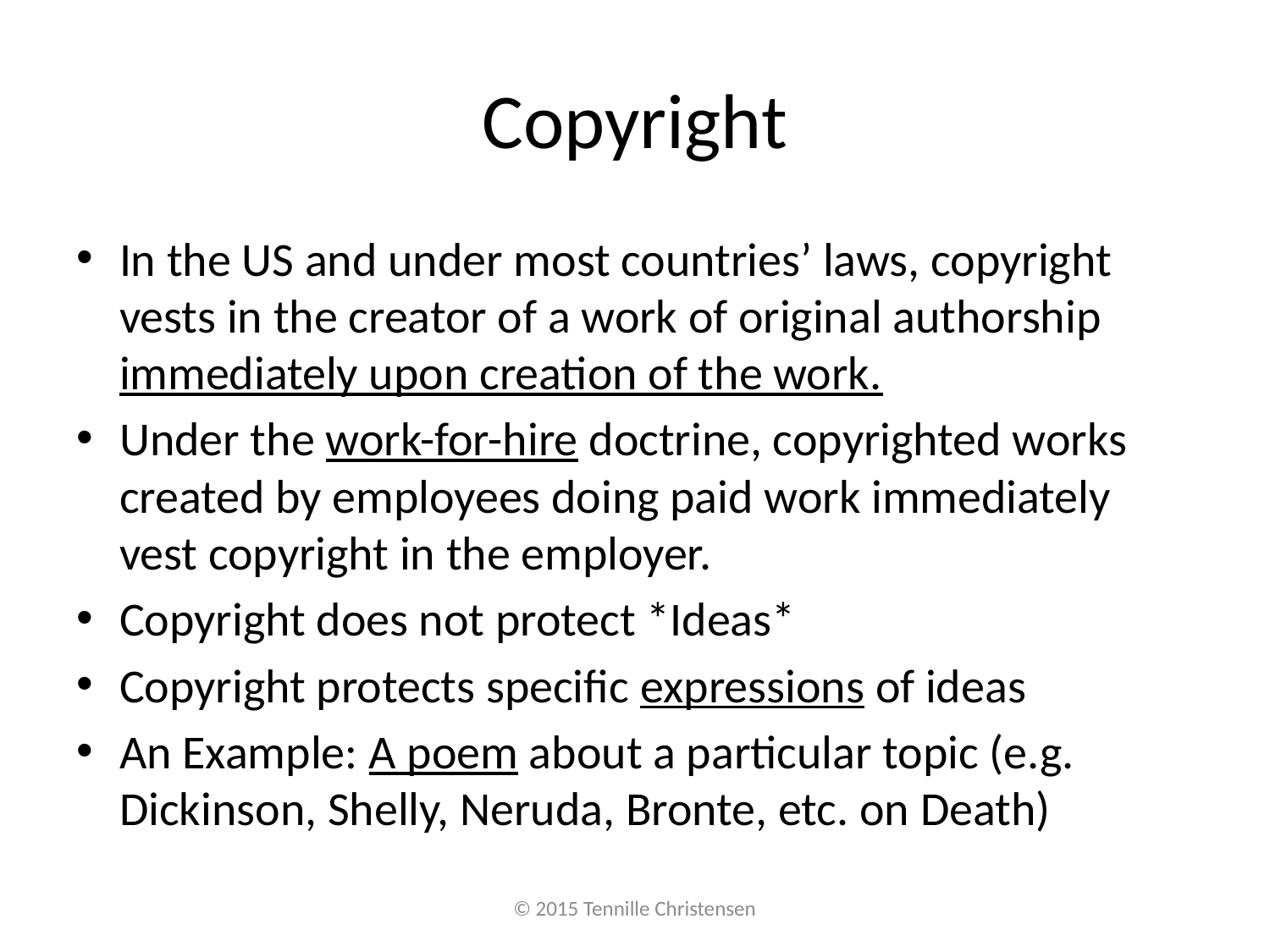

# Copyright
In the US and under most countries’ laws, copyright vests in the creator of a work of original authorship immediately upon creation of the work.
Under the work-for-hire doctrine, copyrighted works created by employees doing paid work immediately vest copyright in the employer.
Copyright does not protect *Ideas*
Copyright protects specific expressions of ideas
An Example: A poem about a particular topic (e.g. Dickinson, Shelly, Neruda, Bronte, etc. on Death)

© 2015 Tennille Christensen